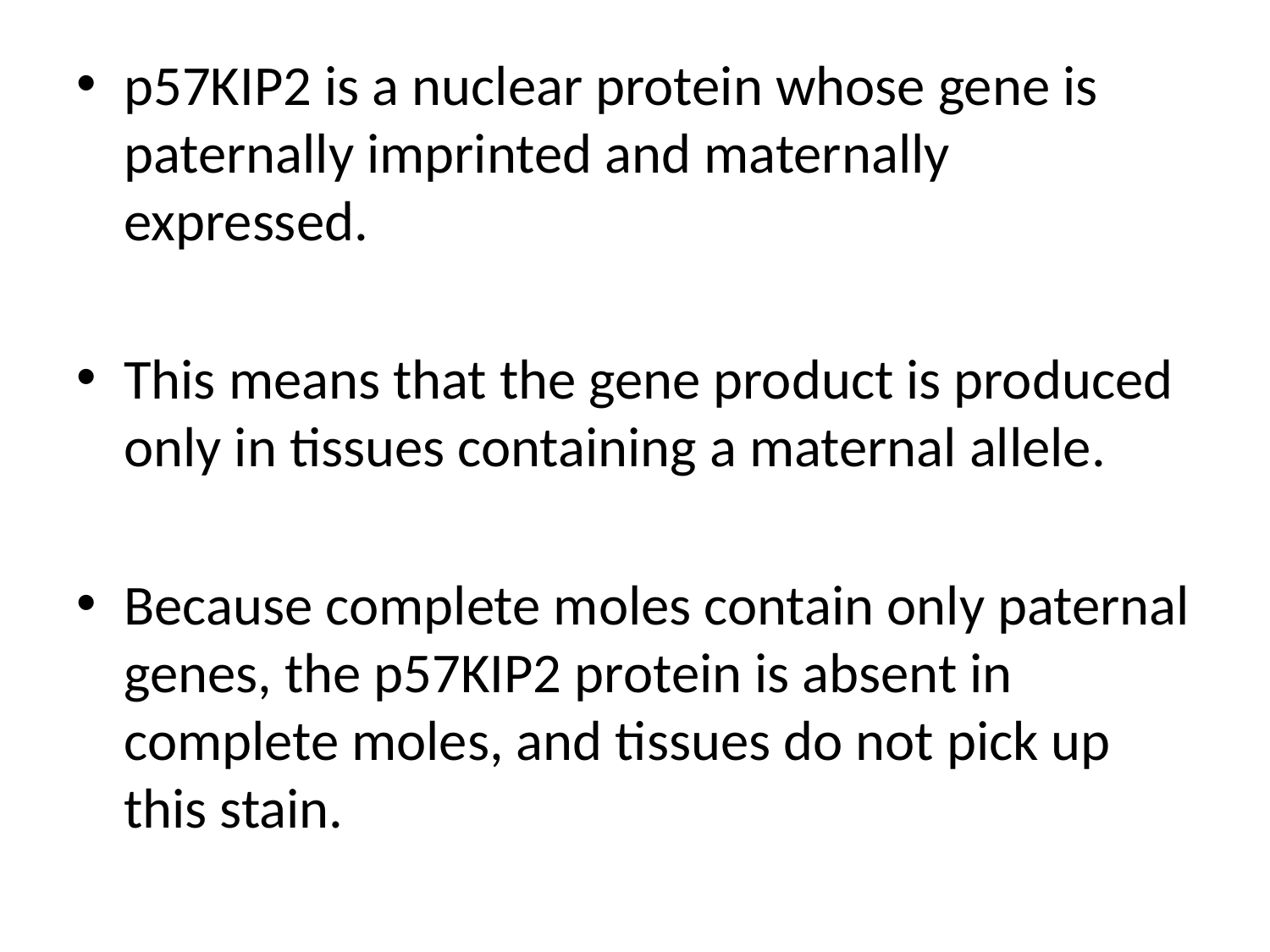

#
p57KIP2 is a nuclear protein whose gene is paternally imprinted and maternally expressed.

This means that the gene product is produced only in tissues containing a maternal allele.

Because complete moles contain only paternal genes, the p57KIP2 protein is absent in complete moles, and tissues do not pick up this stain.